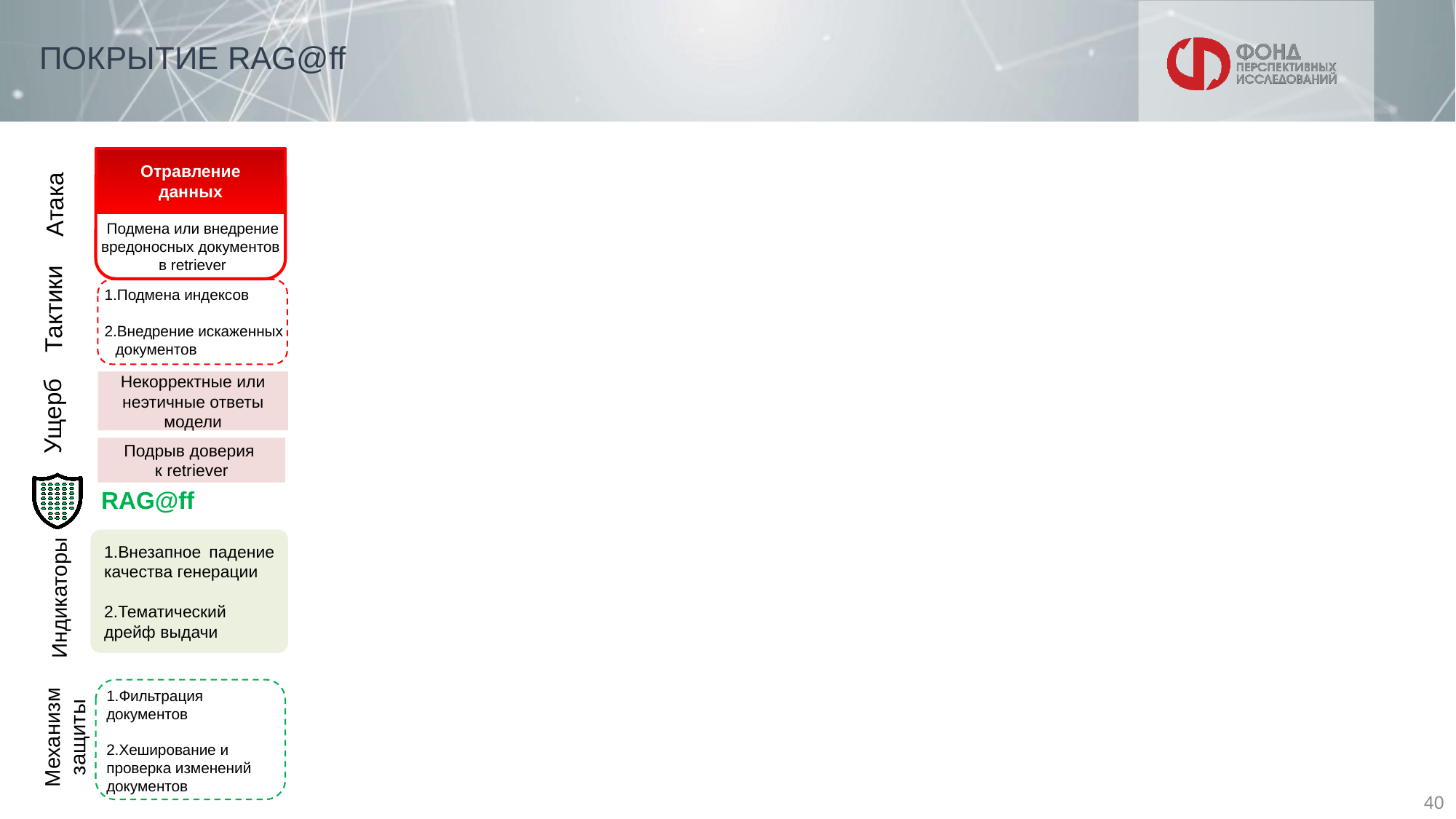

# ПОКРЫТИЕ RAG@ff
Отравление данных

Подмена или внедрение вредоносных документов
в retriever
Атака

Подмена индексов

Внедрение искаженных документов
Тактики
Некорректные или неэтичные ответы модели
Ущерб
Подрыв доверия
к retriever

RAG@ff
Внезапное падение качества генерации

Тематический дрейф выдачи
Индикаторы

Фильтрация документов

Хеширование и проверка изменений документов
Механизм защиты